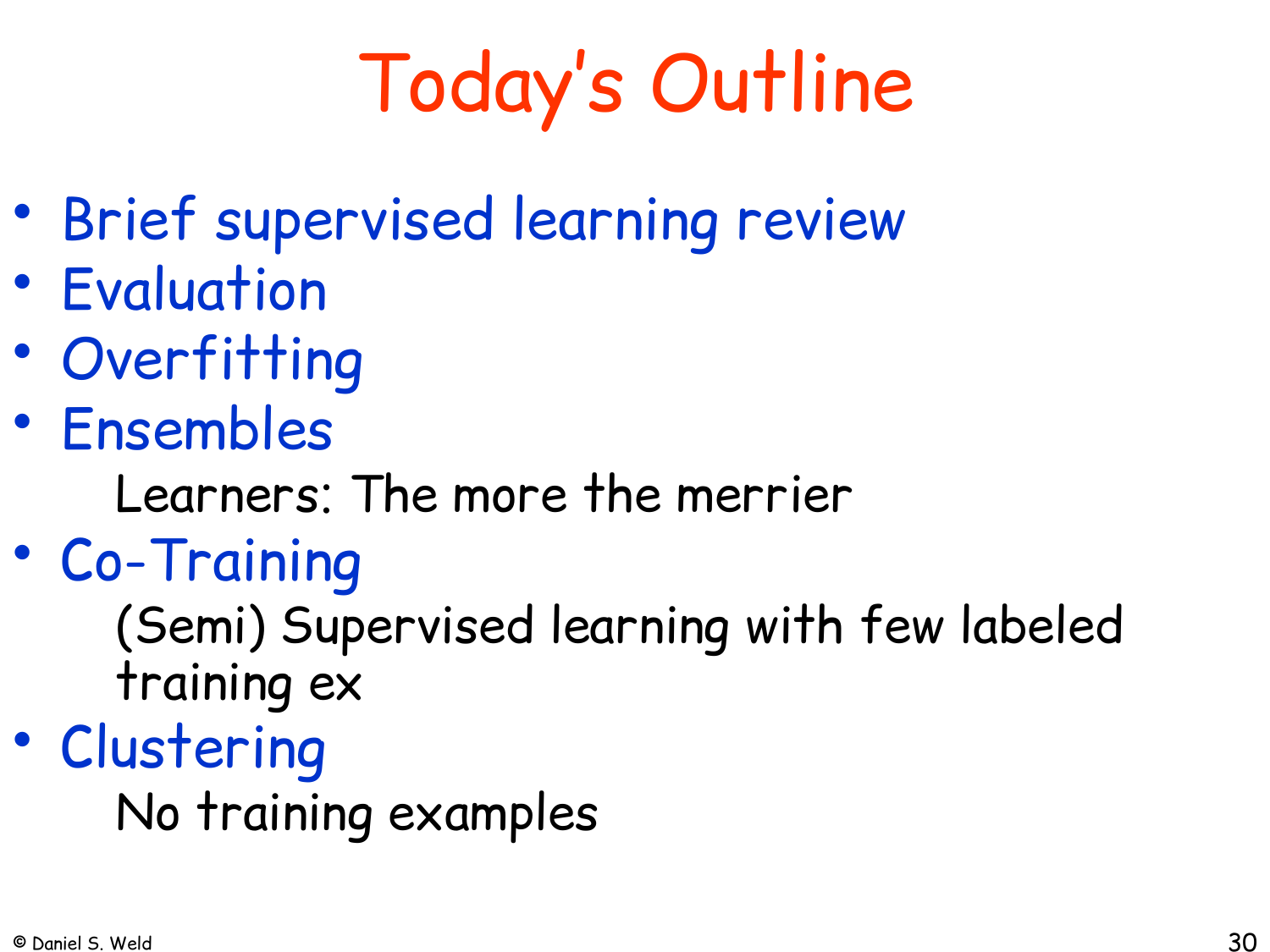

# Today’s Outline
Brief supervised learning review
Evaluation
Overfitting
Ensembles
Learners: The more the merrier
Co-Training
(Semi) Supervised learning with few labeled training ex
Clustering
No training examples
30
© Daniel S. Weld